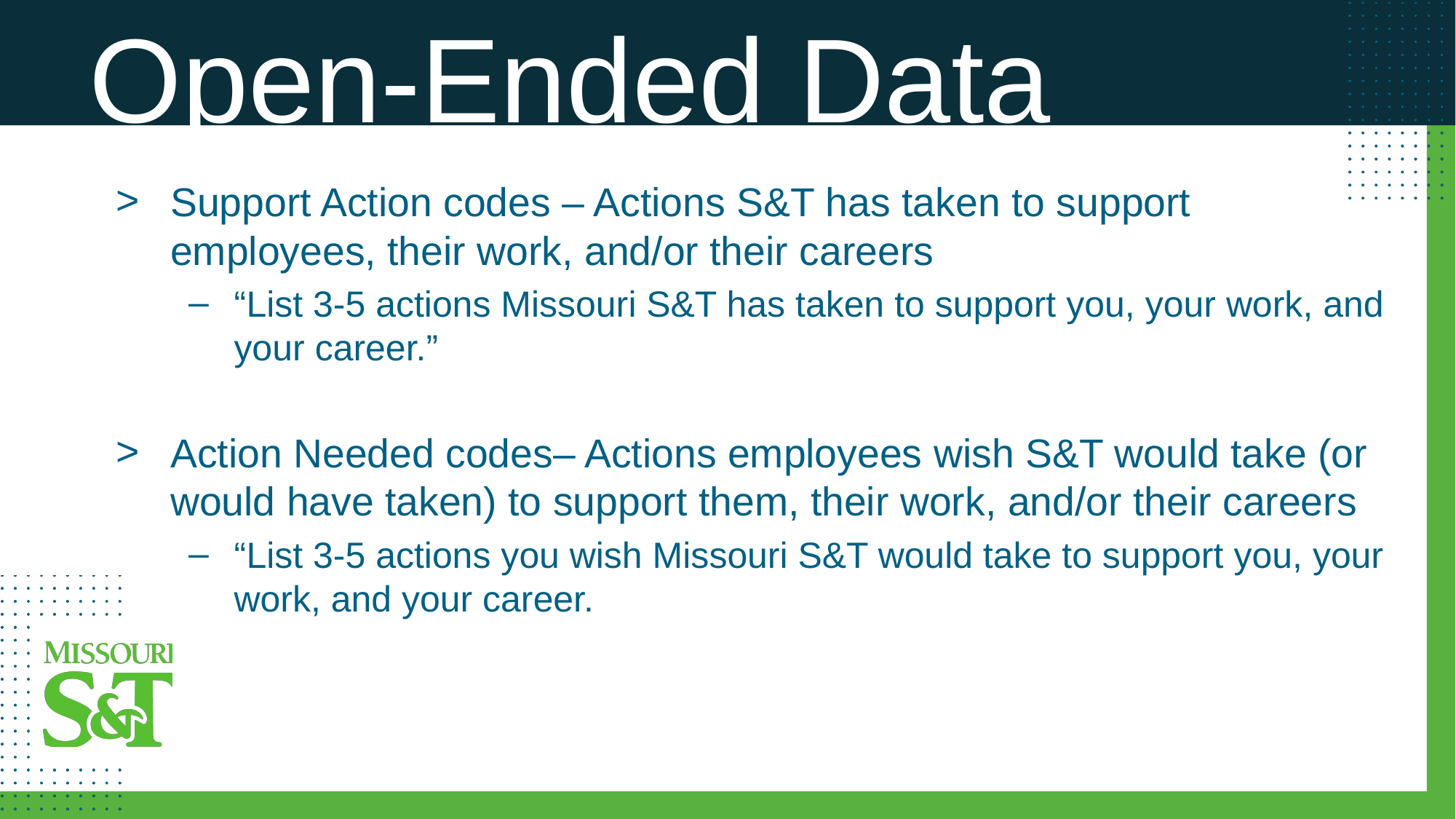

Open-Ended Data
Support Action codes – Actions S&T has taken to support employees, their work, and/or their careers
“List 3-5 actions Missouri S&T has taken to support you, your work, and your career.”

Action Needed codes– Actions employees wish S&T would take (or would have taken) to support them, their work, and/or their careers
“List 3-5 actions you wish Missouri S&T would take to support you, your work, and your career.